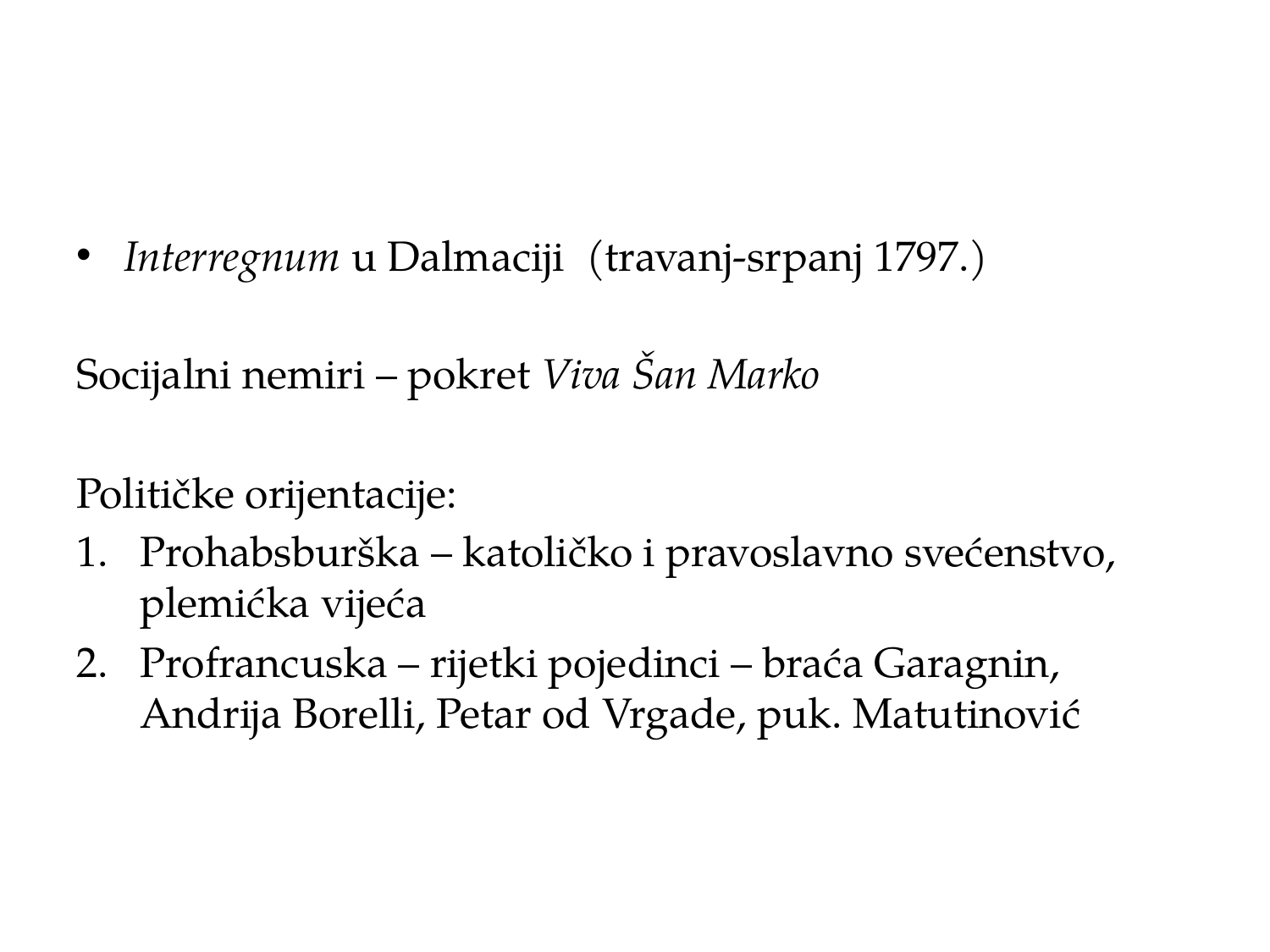

#
Interregnum u Dalmaciji  (travanj-srpanj 1797.)

Socijalni nemiri – pokret Viva Šan Marko

Političke orijentacije:
Prohabsburška – katoličko i pravoslavno svećenstvo, plemićka vijeća
Profrancuska – rijetki pojedinci – braća Garagnin, Andrija Borelli, Petar od Vrgade, puk. Matutinović